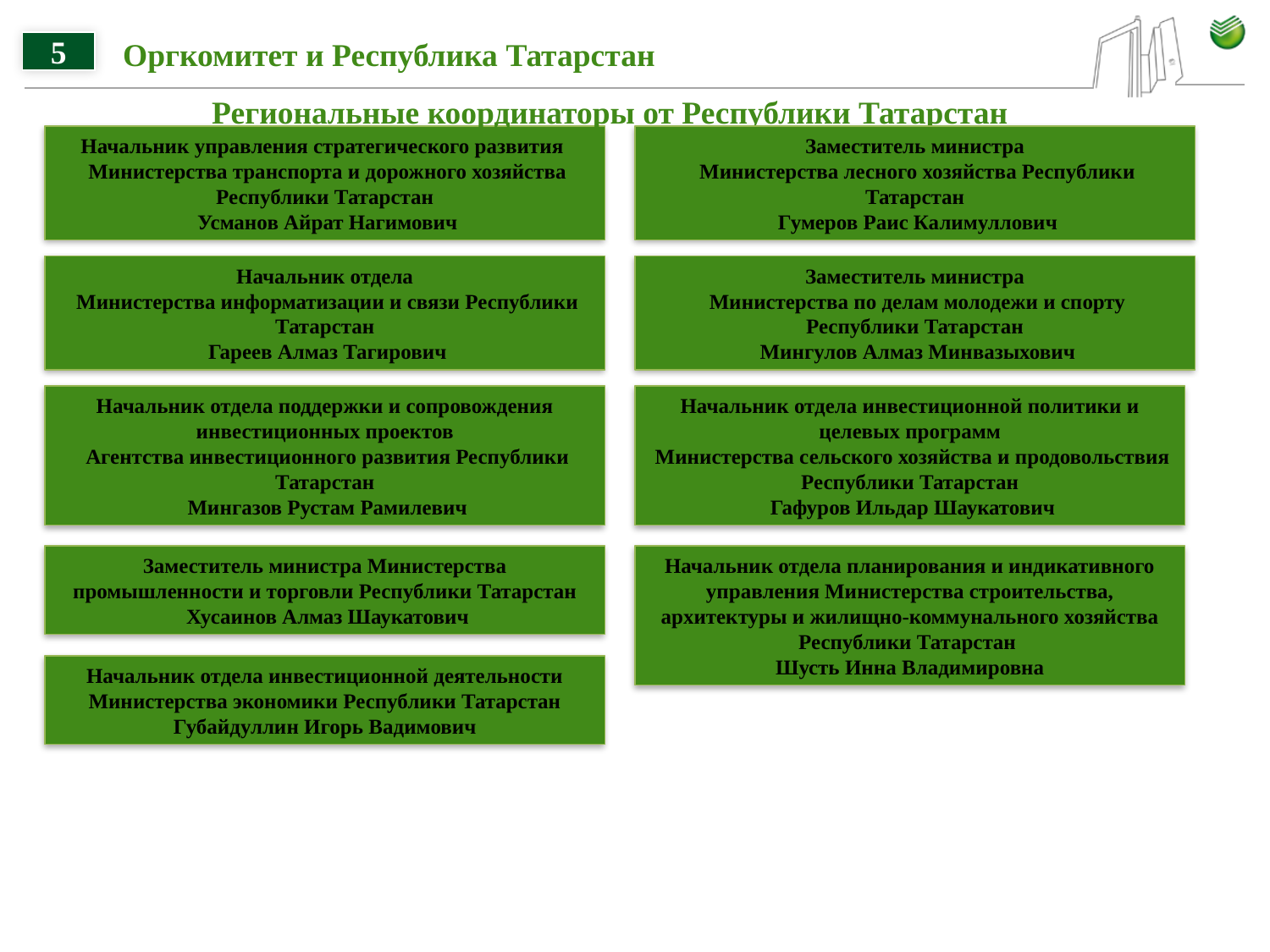

5
# Оргкомитет и Республика Татарстан
Региональные координаторы от Республики Татарстан
Начальник управления стратегического развития
 Министерства транспорта и дорожного хозяйства Республики Татарстан
 Усманов Айрат Нагимович
Заместитель министра
 Министерства лесного хозяйства Республики Татарстан
 Гумеров Раис Калимуллович
Начальник отдела
 Министерства информатизации и связи Республики Татарстан
 Гареев Алмаз Тагирович
Заместитель министра
 Министерства по делам молодежи и спорту Республики Татарстан
 Мингулов Алмаз Минвазыхович
Начальник отдела поддержки и сопровождения инвестиционных проектов
 Агентства инвестиционного развития Республики Татарстан
 Мингазов Рустам Рамилевич
Начальник отдела инвестиционной политики и целевых программ
 Министерства сельского хозяйства и продовольствия Республики Татарстан
 Гафуров Ильдар Шаукатович
Заместитель министра Министерства промышленности и торговли Республики Татарстан
 Хусаинов Алмаз Шаукатович
Начальник отдела планирования и индикативного управления Министерства строительства, архитектуры и жилищно-коммунального хозяйства Республики Татарстан
Шусть Инна Владимировна
Начальник отдела инвестиционной деятельности Министерства экономики Республики Татарстан Губайдуллин Игорь Вадимович